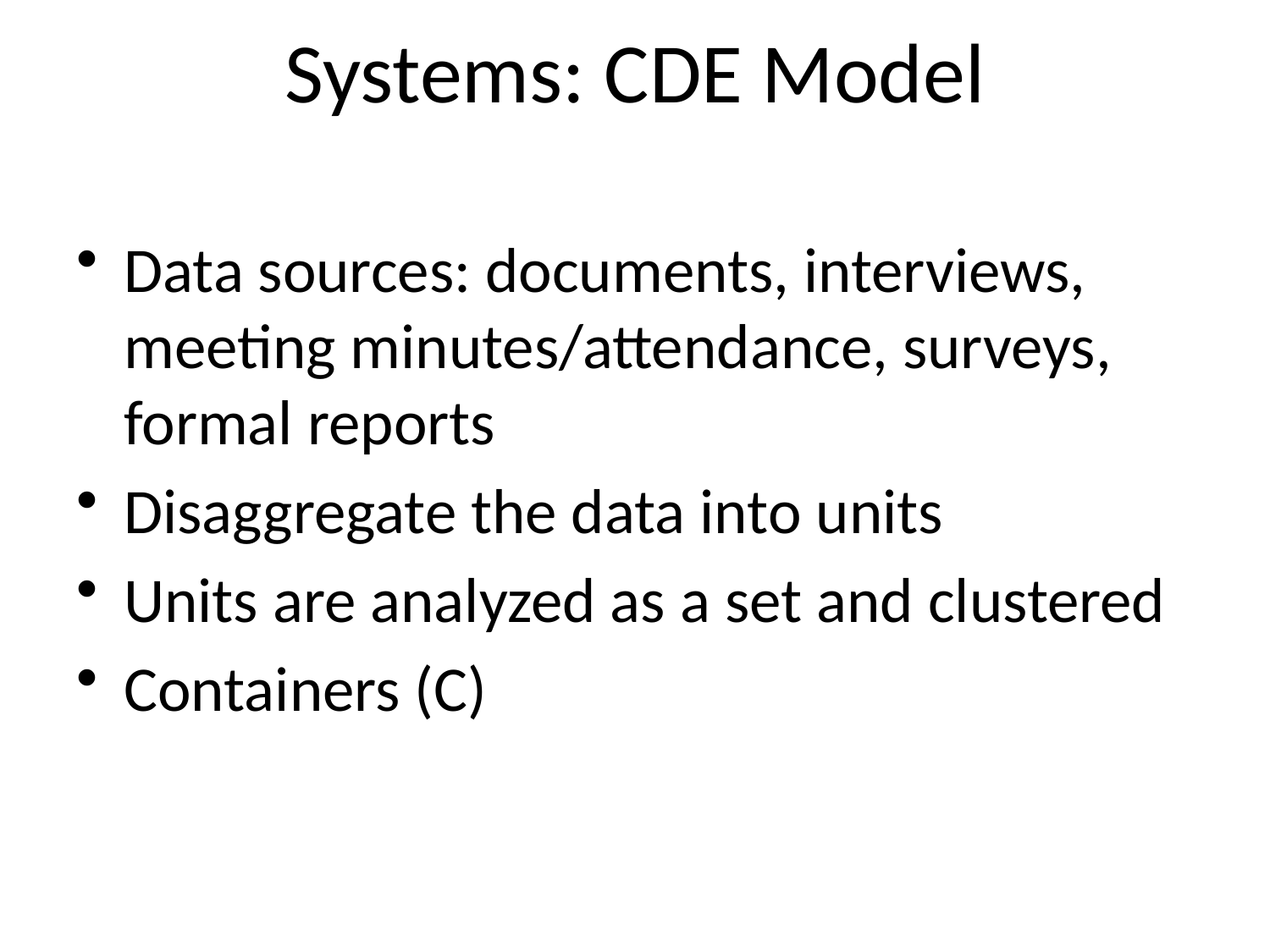

# Systems: CDE Model
Data sources: documents, interviews, meeting minutes/attendance, surveys, formal reports
Disaggregate the data into units
Units are analyzed as a set and clustered
Containers (C)